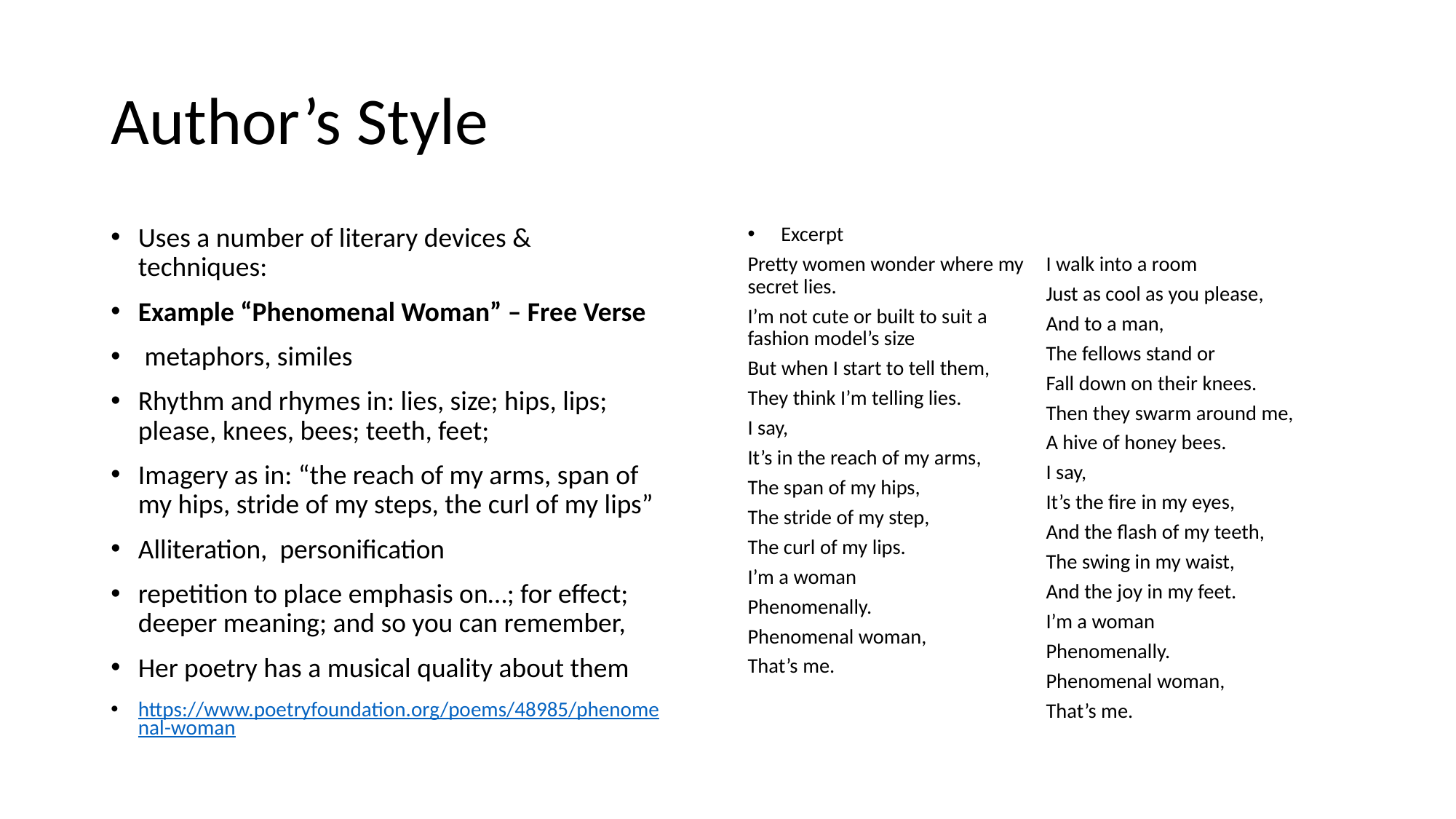

# Author’s Style
Uses a number of literary devices & techniques:
Example “Phenomenal Woman” – Free Verse
 metaphors, similes
Rhythm and rhymes in: lies, size; hips, lips; please, knees, bees; teeth, feet;
Imagery as in: “the reach of my arms, span of my hips, stride of my steps, the curl of my lips”
Alliteration,  personification
repetition to place emphasis on…; for effect; deeper meaning; and so you can remember,
Her poetry has a musical quality about them
https://www.poetryfoundation.org/poems/48985/phenomenal-woman
Excerpt
Pretty women wonder where my secret lies.
I’m not cute or built to suit a fashion model’s size
But when I start to tell them,
They think I’m telling lies.
I say,
It’s in the reach of my arms,
The span of my hips,
The stride of my step,
The curl of my lips.
I’m a woman
Phenomenally.
Phenomenal woman,
That’s me.

I walk into a room
Just as cool as you please,
And to a man,
The fellows stand or
Fall down on their knees.
Then they swarm around me,
A hive of honey bees.
I say,
It’s the fire in my eyes,
And the flash of my teeth,
The swing in my waist,
And the joy in my feet.
I’m a woman
Phenomenally.
Phenomenal woman,
That’s me.